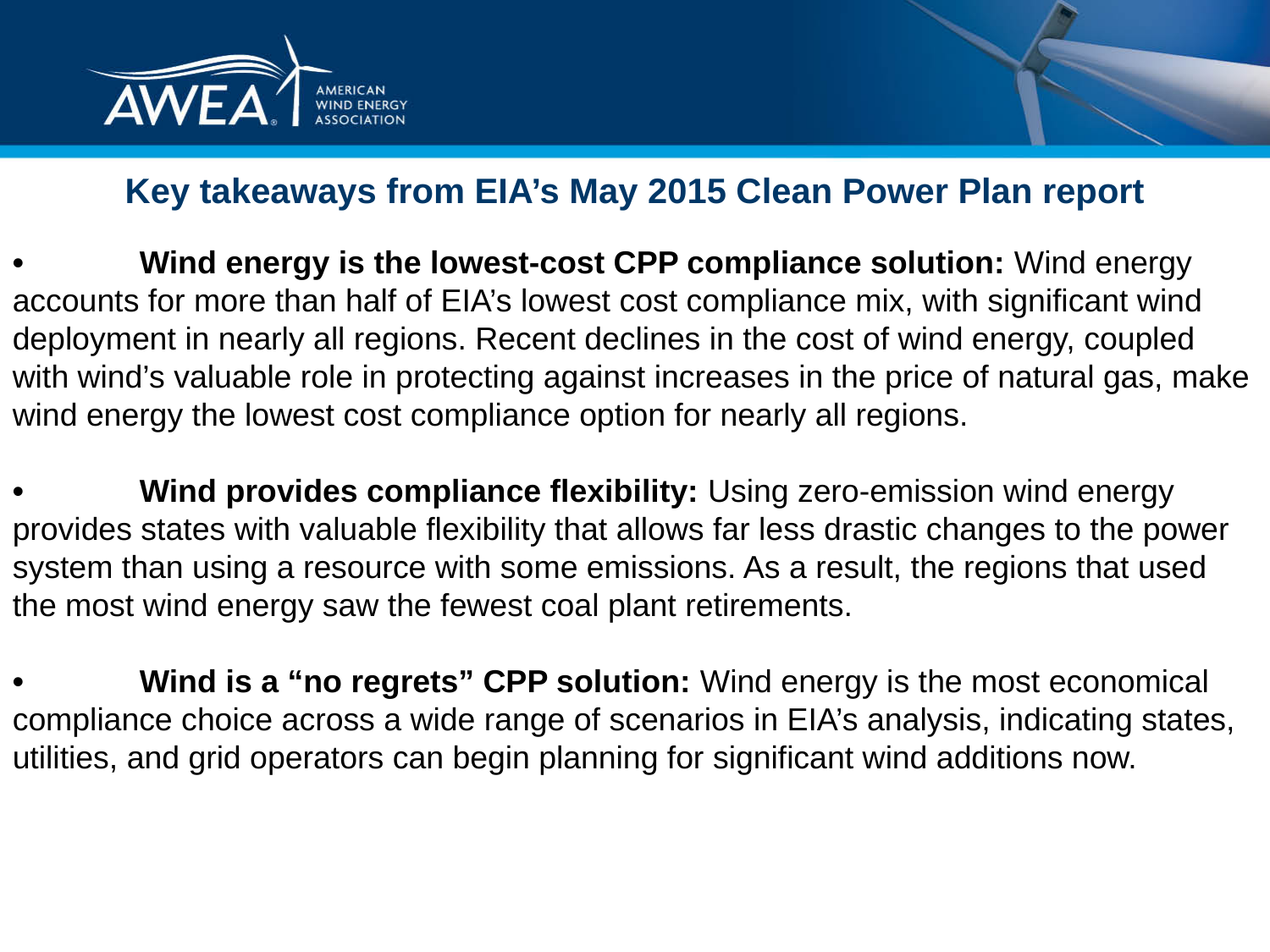

Key takeaways from EIA’s May 2015 Clean Power Plan report
•	Wind energy is the lowest-cost CPP compliance solution: Wind energy accounts for more than half of EIA’s lowest cost compliance mix, with significant wind deployment in nearly all regions. Recent declines in the cost of wind energy, coupled with wind’s valuable role in protecting against increases in the price of natural gas, make wind energy the lowest cost compliance option for nearly all regions.

•	Wind provides compliance flexibility: Using zero-emission wind energy provides states with valuable flexibility that allows far less drastic changes to the power system than using a resource with some emissions. As a result, the regions that used the most wind energy saw the fewest coal plant retirements.

•	Wind is a “no regrets” CPP solution: Wind energy is the most economical compliance choice across a wide range of scenarios in EIA’s analysis, indicating states, utilities, and grid operators can begin planning for significant wind additions now.